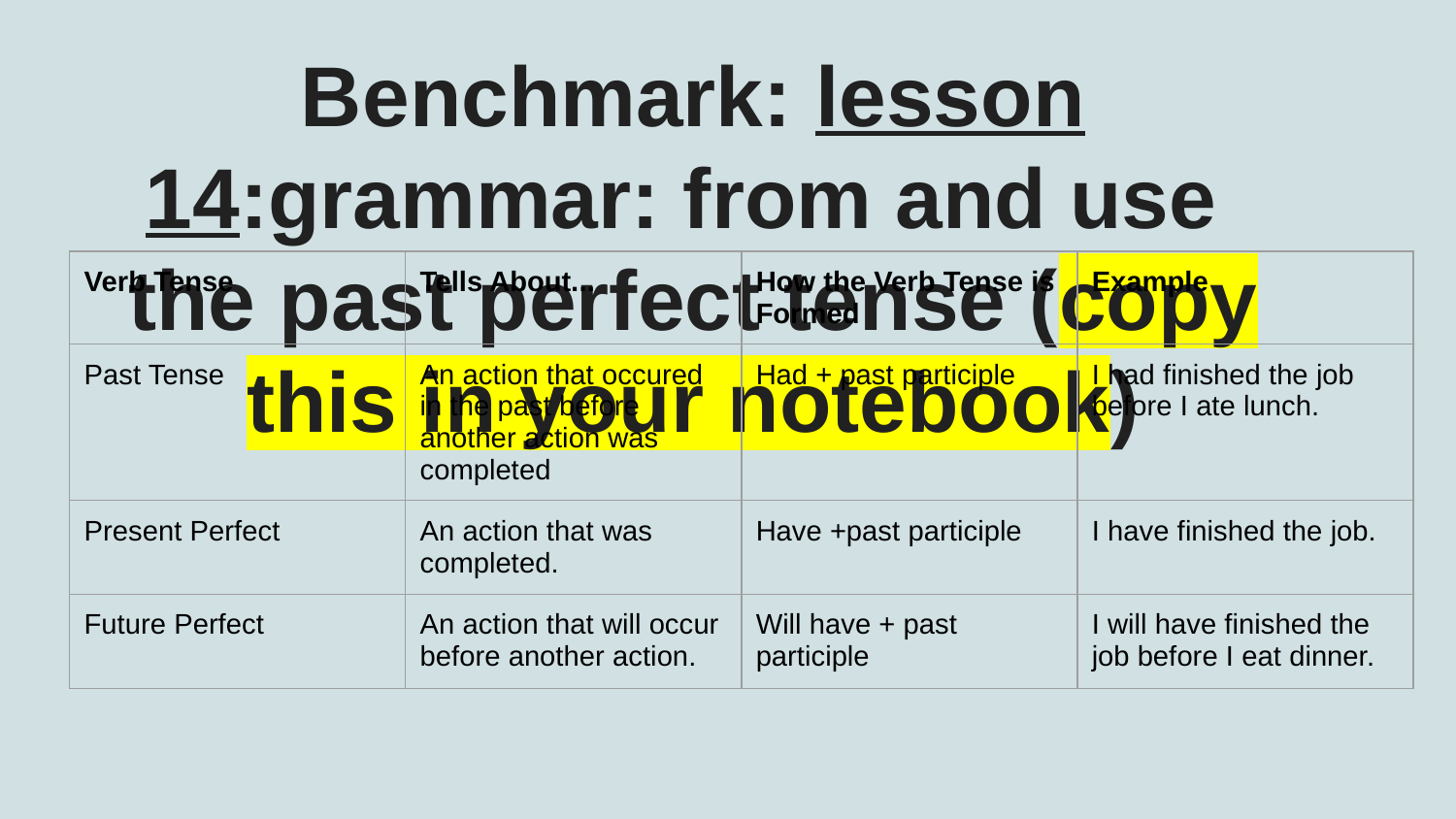

# Benchmark: lesson 14:grammar: from and use
the past perfect tense (copy this in your notebook)

| Verb Tense | Tells About... | How the Verb Tense is Formed | Example |
| --- | --- | --- | --- |
| Past Tense | An action that occured in the past before another action was completed | Had + past participle | I had finished the job before I ate lunch. |
| Present Perfect | An action that was completed. | Have +past participle | I have finished the job. |
| Future Perfect | An action that will occur before another action. | Will have + past participle | I will have finished the job before I eat dinner. |